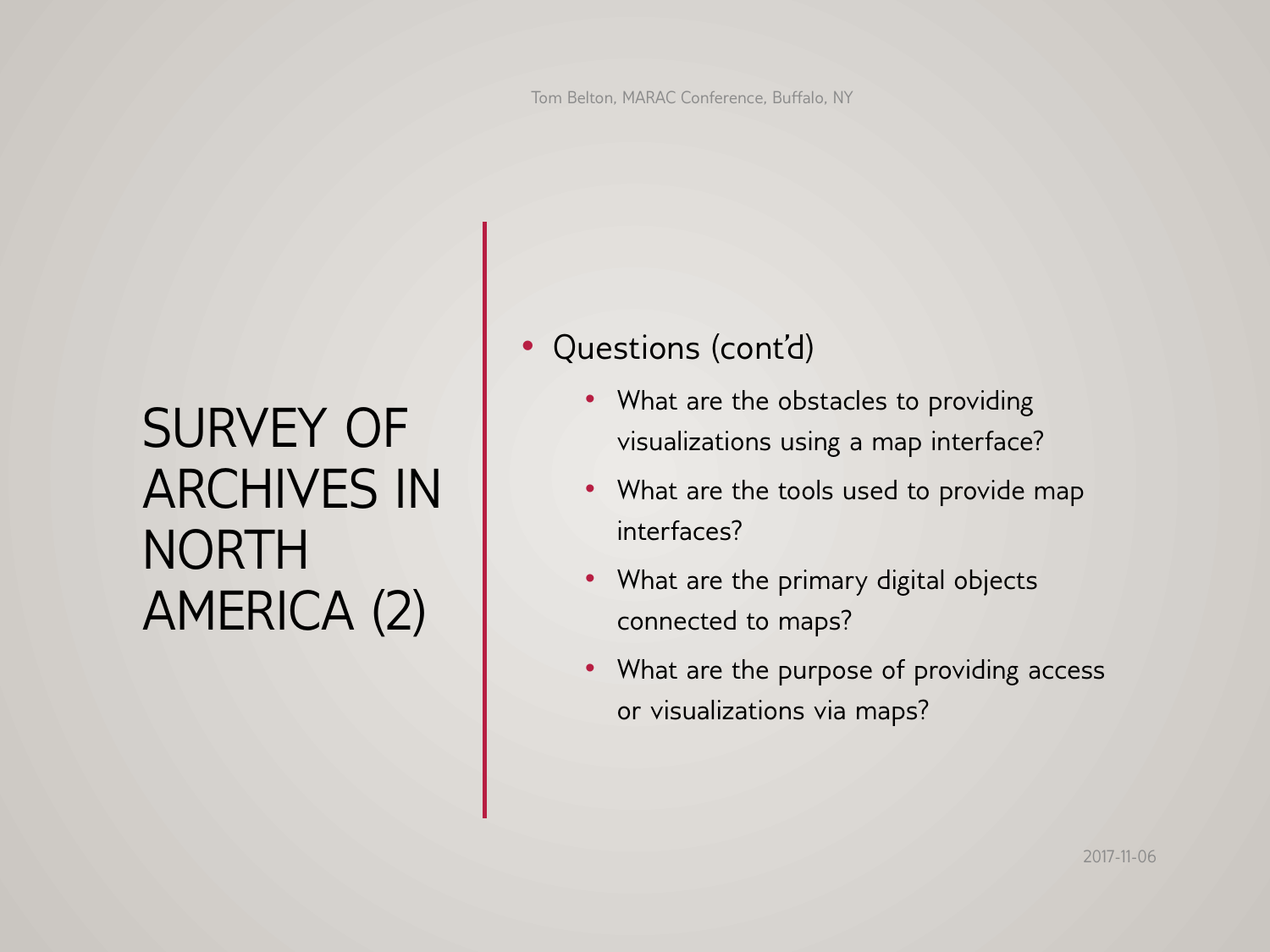

Tom Belton, MARAC Conference, Buffalo, NY
# Survey of archives in North America (2)
Questions (cont’d)
What are the obstacles to providing visualizations using a map interface?
What are the tools used to provide map interfaces?
What are the primary digital objects connected to maps?
What are the purpose of providing access or visualizations via maps?
2017-11-06